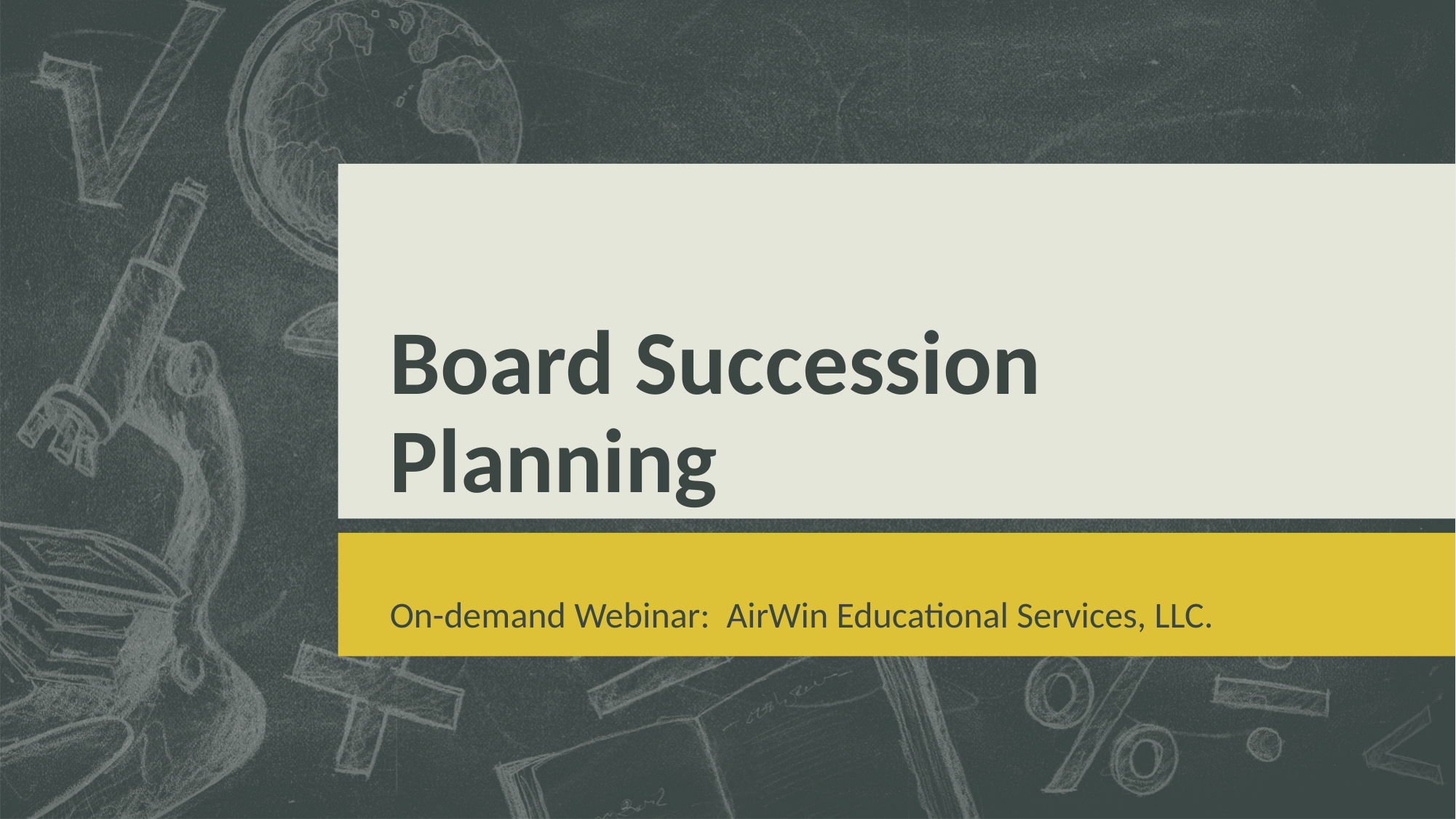

# Board Succession Planning

On-demand Webinar:  AirWin Educational Services, LLC.